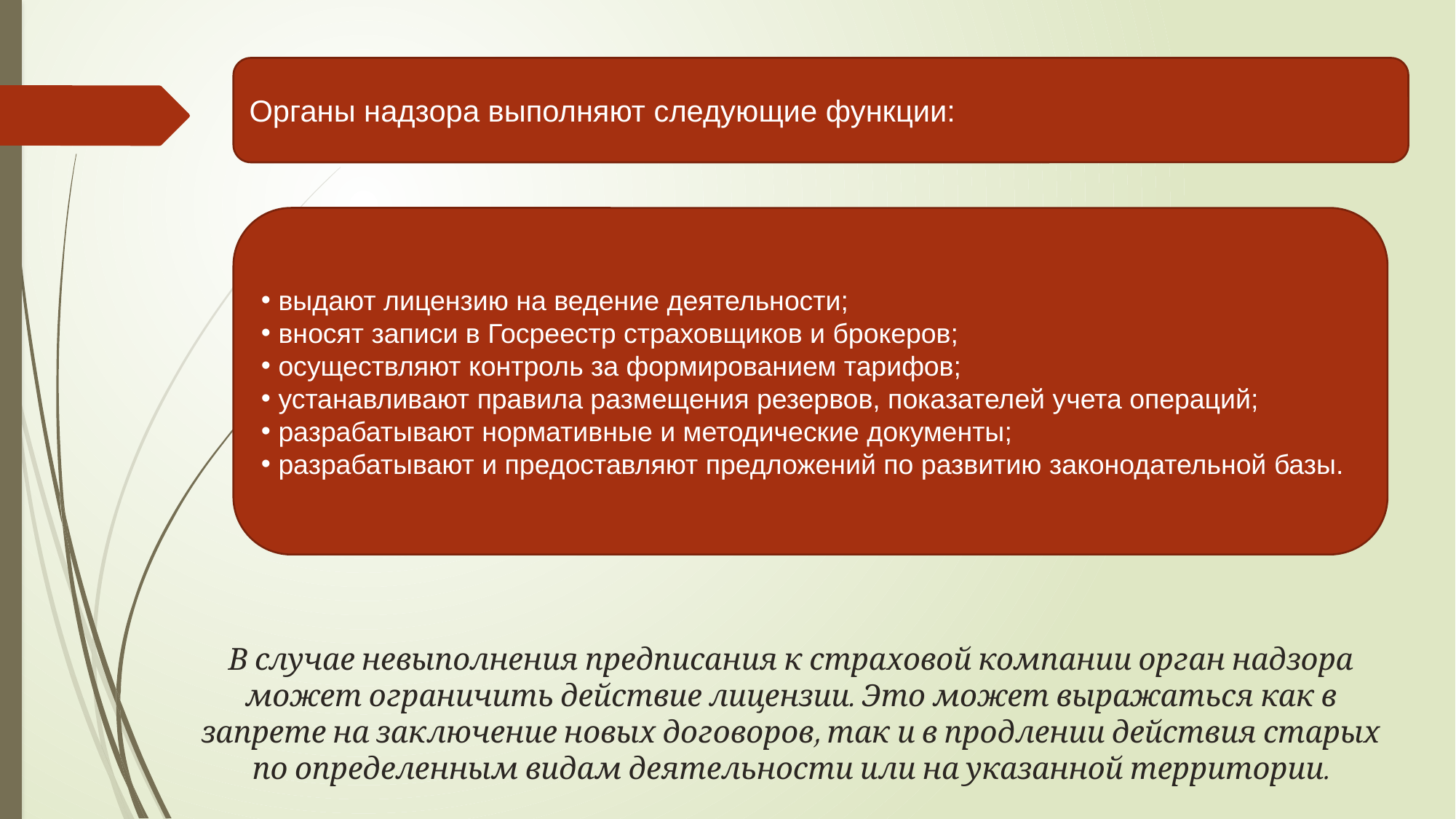

Органы надзора выполняют следующие функции:
 выдают лицензию на ведение деятельности;
 вносят записи в Госреестр страховщиков и брокеров;
 осуществляют контроль за формированием тарифов;
 устанавливают правила размещения резервов, показателей учета операций;
 разрабатывают нормативные и методические документы;
 разрабатывают и предоставляют предложений по развитию законодательной базы.
В случае невыполнения предписания к страховой компании орган надзора может ограничить действие лицензии. Это может выражаться как в запрете на заключение новых договоров, так и в продлении действия старых по определенным видам деятельности или на указанной территории.